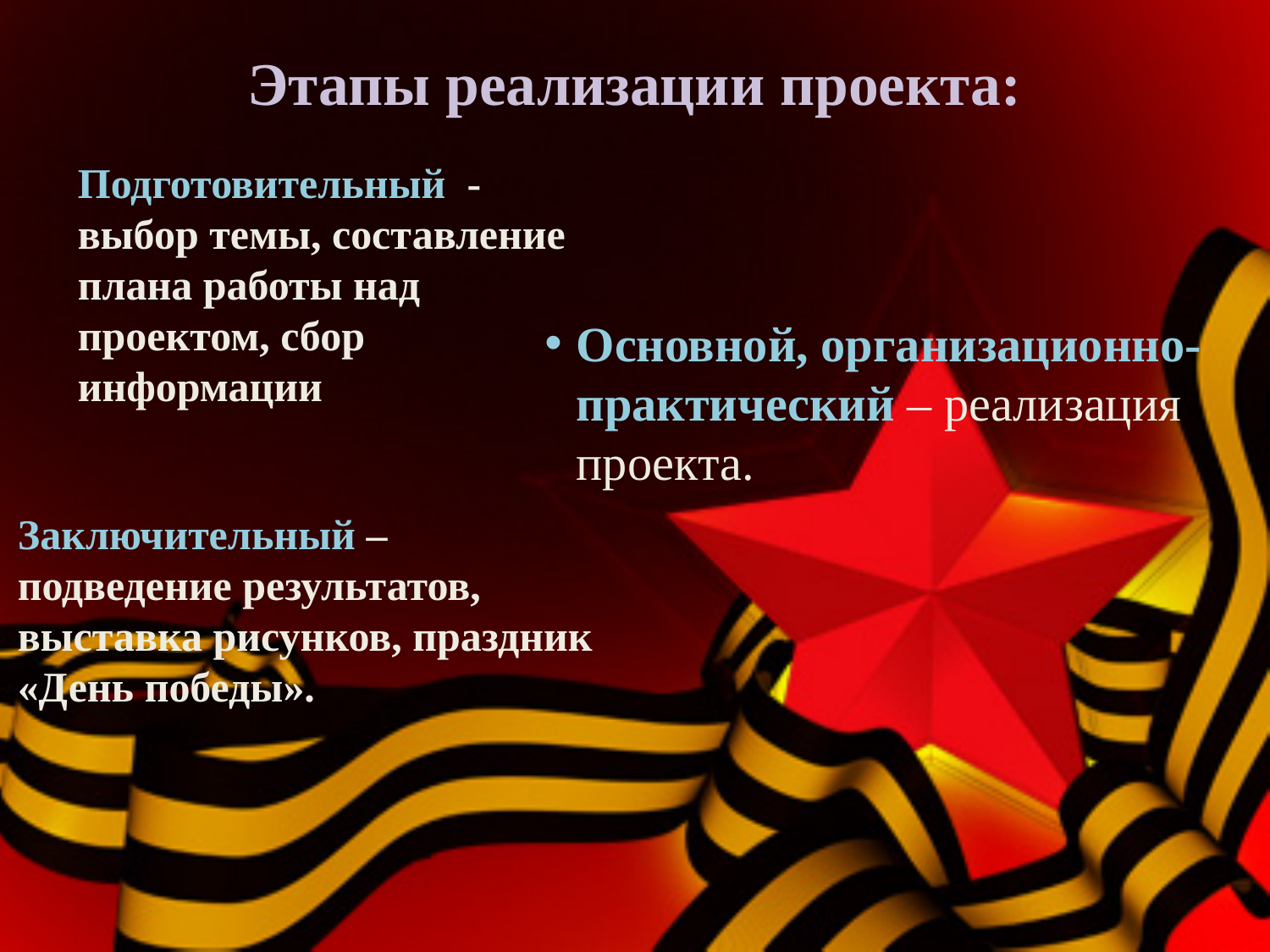

# Этапы реализации проекта:
Подготовительный  - выбор темы, составление плана работы над проектом, сбор информации
Основной, организационно-практический – реализация проекта.

Заключительный – подведение результатов, выставка рисунков, праздник «День победы».